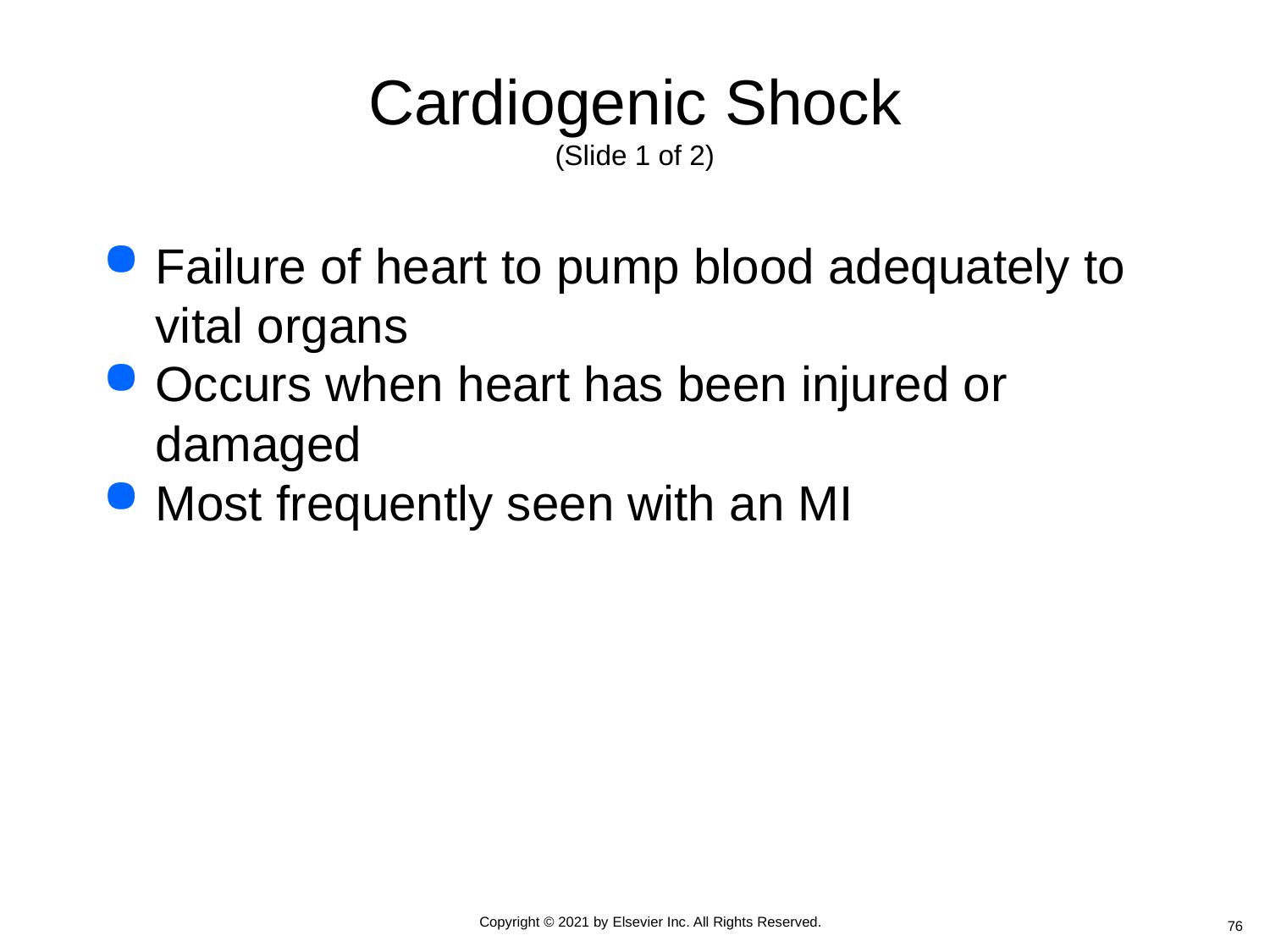

# Cardiogenic Shock (Slide 1 of 2)
Failure of heart to pump blood adequately to vital organs
Occurs when heart has been injured or damaged
Most frequently seen with an MI
76